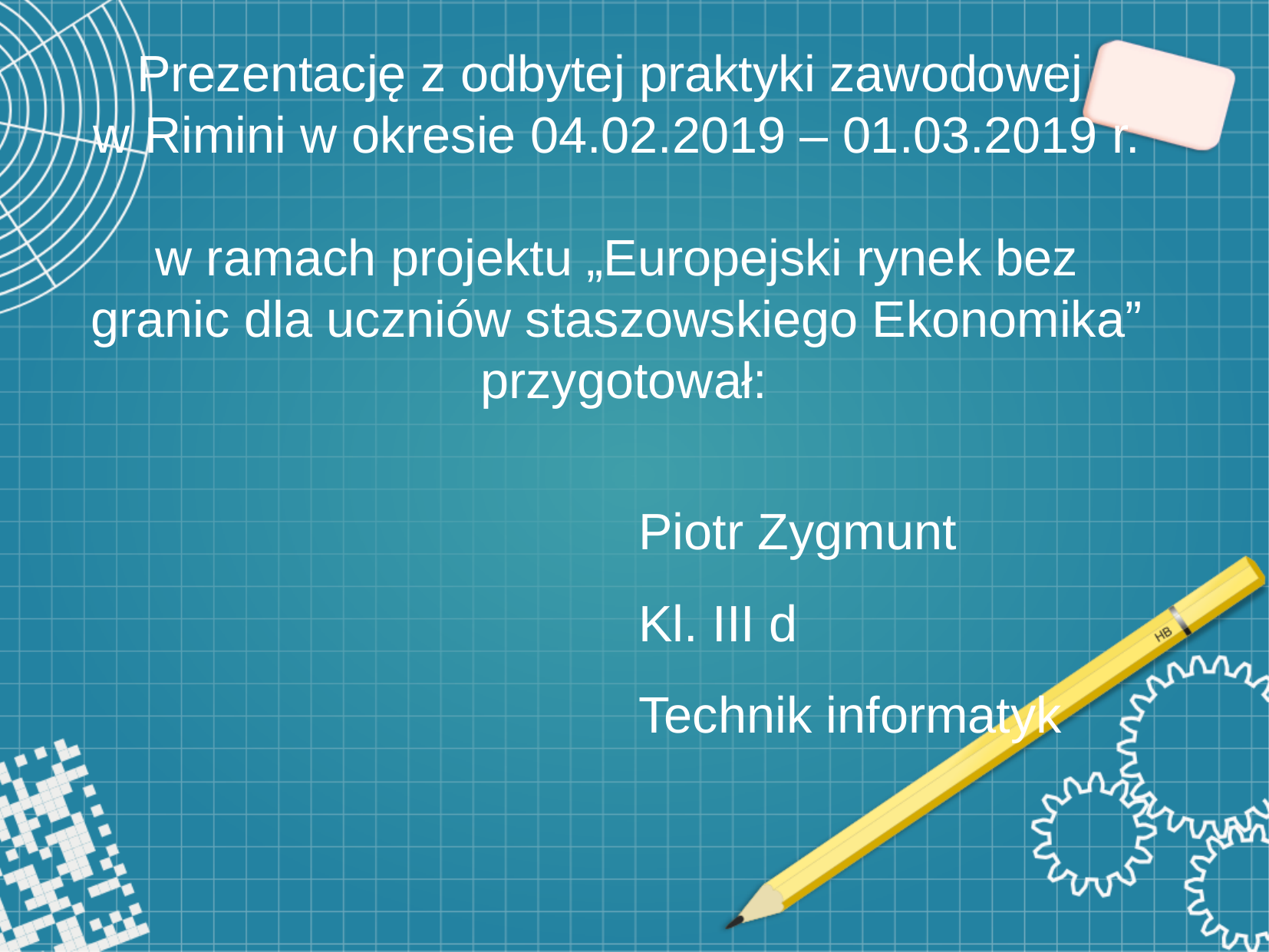

# Prezentację z odbytej praktyki zawodowej w Rimini w okresie 04.02.2019 – 01.03.2019 r. w ramach projektu „Europejski rynek bez granic dla uczniów staszowskiego Ekonomika”  przygotował:

Piotr Zygmunt
Kl. III d
Technik informatyk